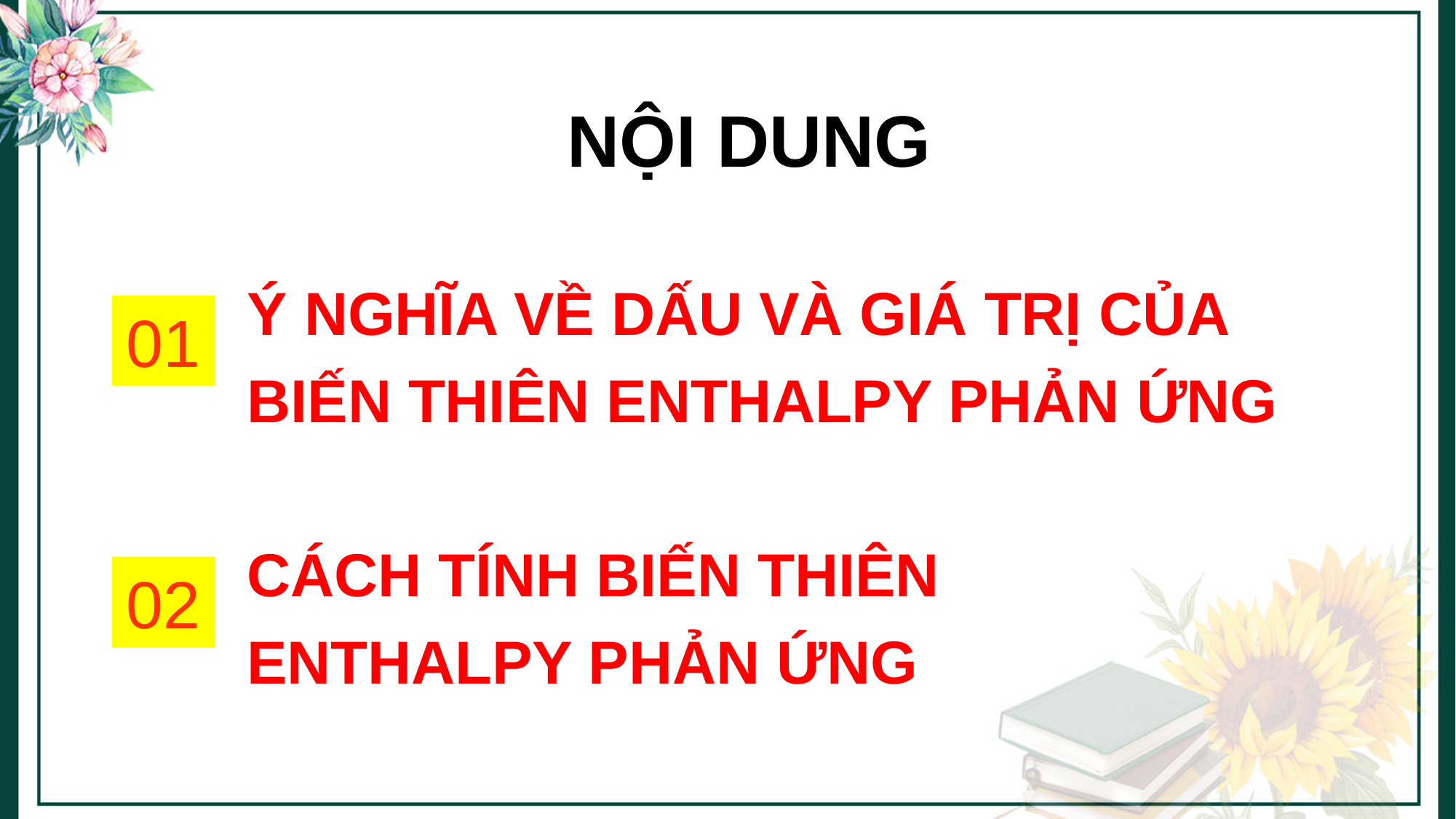

NỘI DUNG
Ý NGHĨA VỀ DẤU VÀ GIÁ TRỊ CỦA BIẾN THIÊN ENTHALPY PHẢN ỨNG
01
CÁCH TÍNH BIẾN THIÊN ENTHALPY PHẢN ỨNG
02